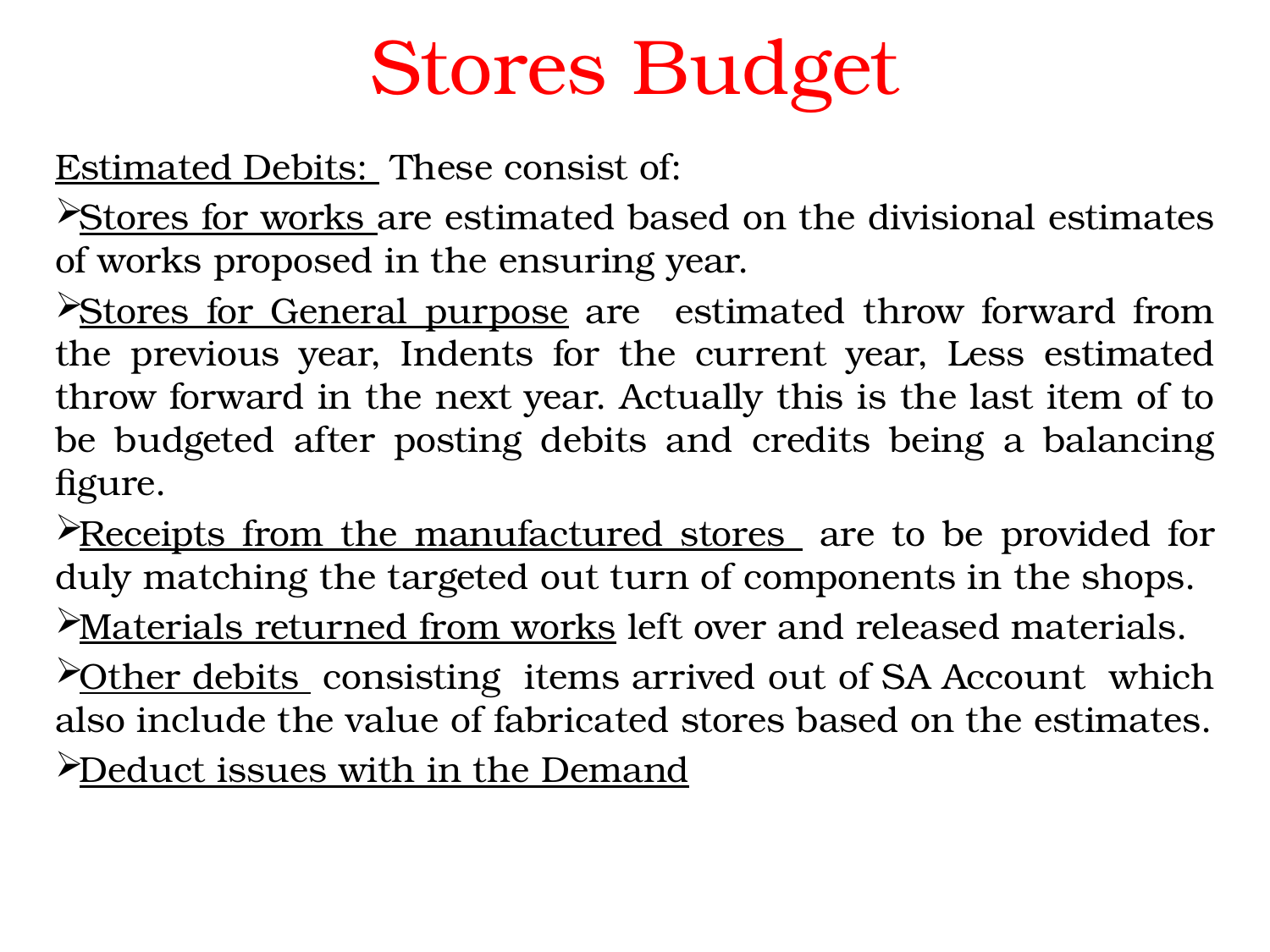

# Stores Budget
Estimated Debits:  These consist of:
Stores for works are estimated based on the divisional estimates of works proposed in the ensuring year.
Stores for General purpose are  estimated throw forward from the previous year, Indents for the current year, Less estimated throw forward in the next year. Actually this is the last item of to be budgeted after posting debits and credits being a balancing figure.
Receipts from the manufactured stores  are to be provided for duly matching the targeted out turn of components in the shops.
Materials returned from works left over and released materials.
Other debits  consisting  items arrived out of SA Account  which also include the value of fabricated stores based on the estimates.
Deduct issues with in the Demand